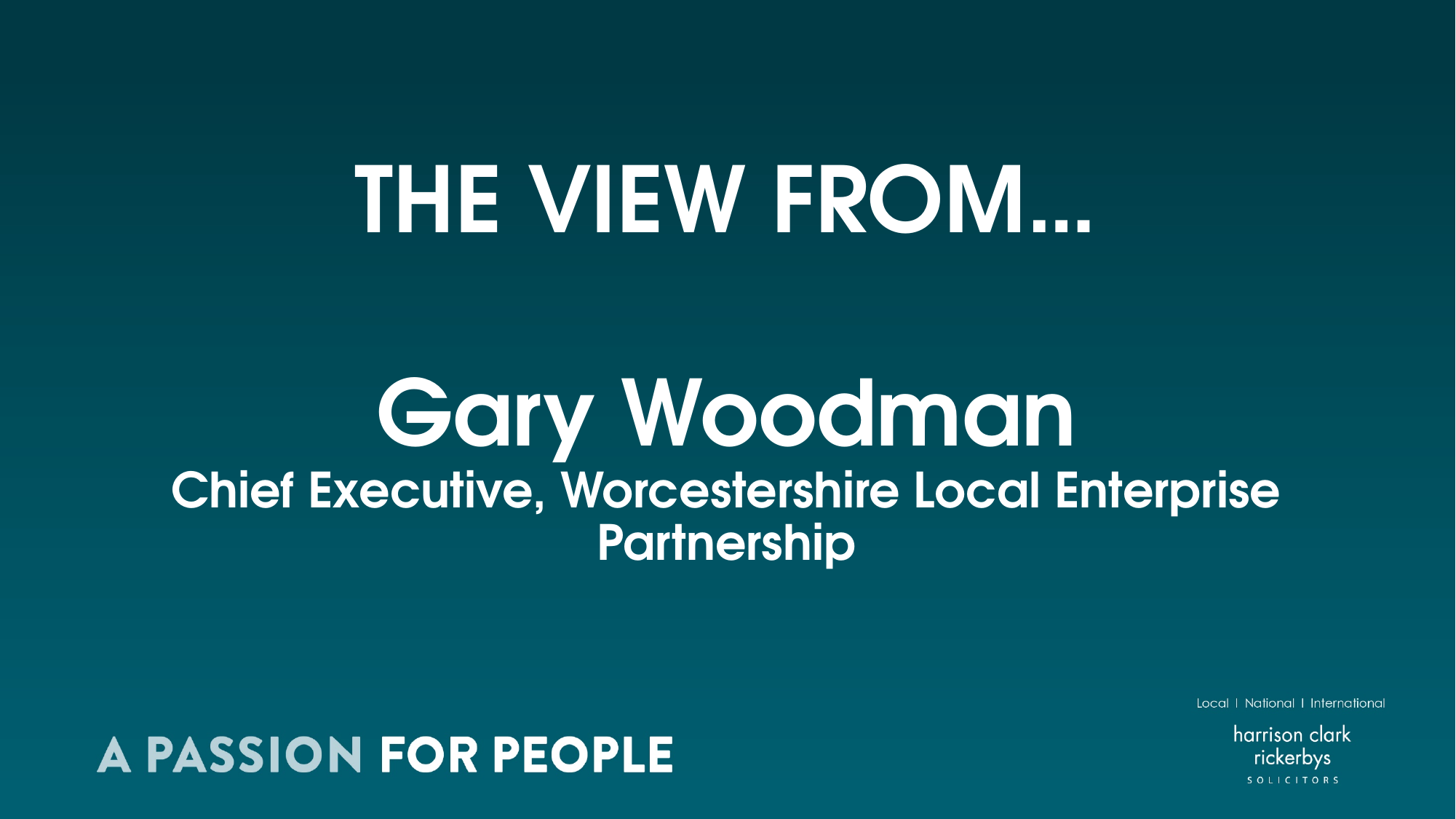

THE VIEW FROM…
Gary Woodman
Chief Executive, Worcestershire Local Enterprise Partnership